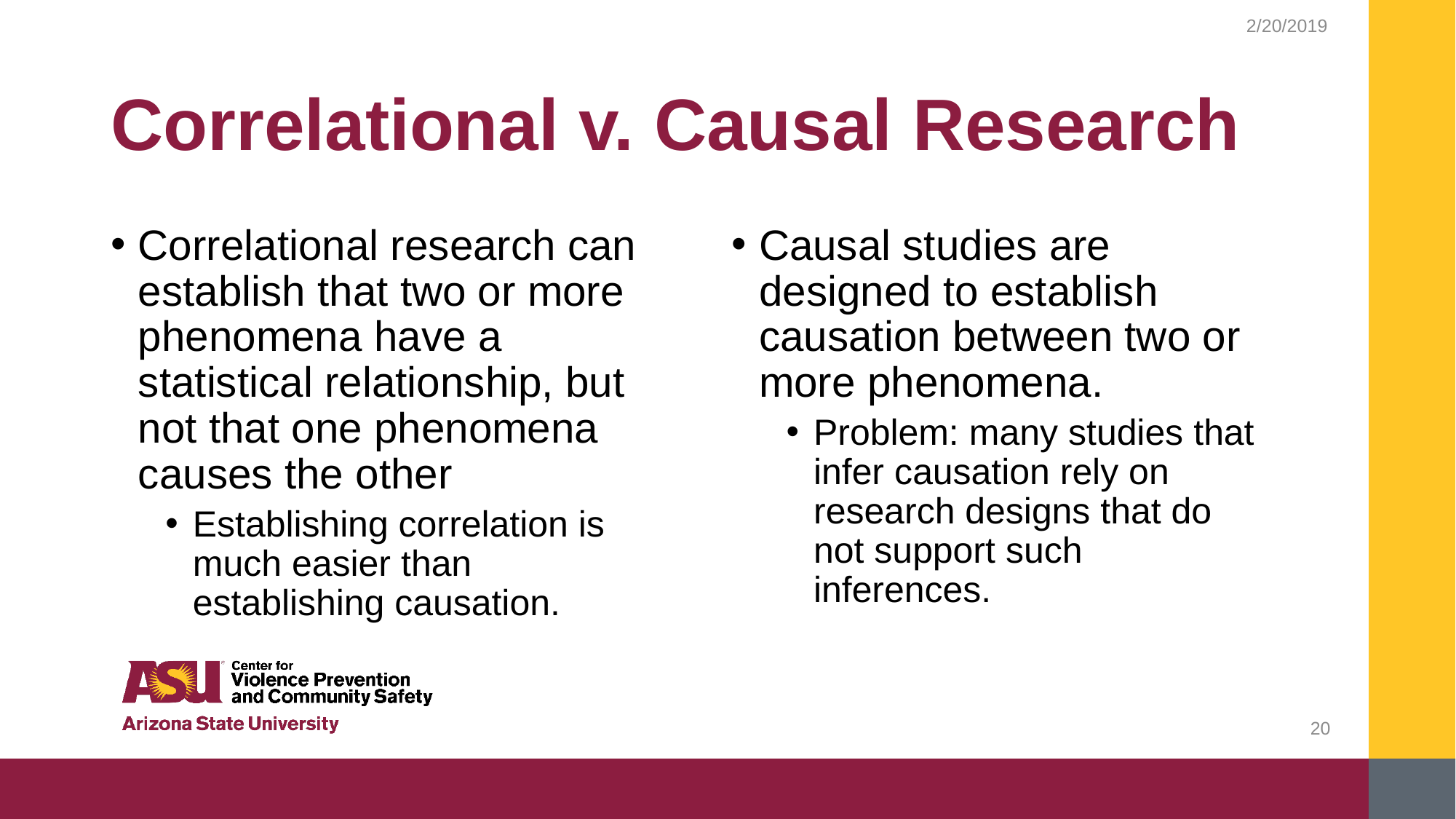

2/20/2019
# Correlational v. Causal Research
Correlational research can establish that two or more phenomena have a statistical relationship, but not that one phenomena causes the other
Establishing correlation is much easier than establishing causation.

Causal studies are designed to establish causation between two or more phenomena.
Problem: many studies that infer causation rely on research designs that do not support such inferences.

20